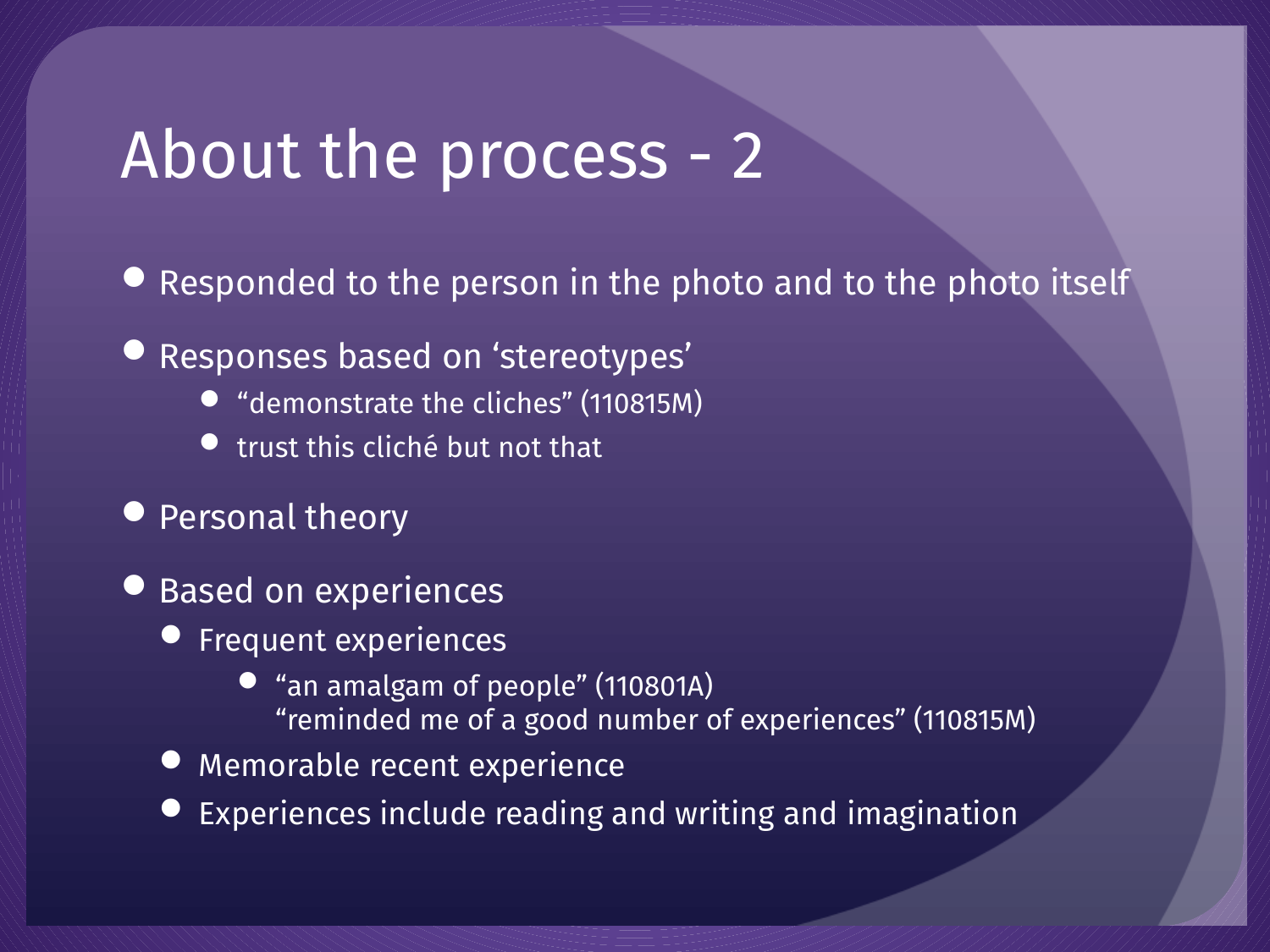

# About the process - 2
Responded to the person in the photo and to the photo itself
Responses based on ‘stereotypes’
“demonstrate the cliches” (110815M)
trust this cliché but not that
Personal theory
Based on experiences
Frequent experiences
“an amalgam of people” (110801A)
“reminded me of a good number of experiences” (110815M)
Memorable recent experience
Experiences include reading and writing and imagination